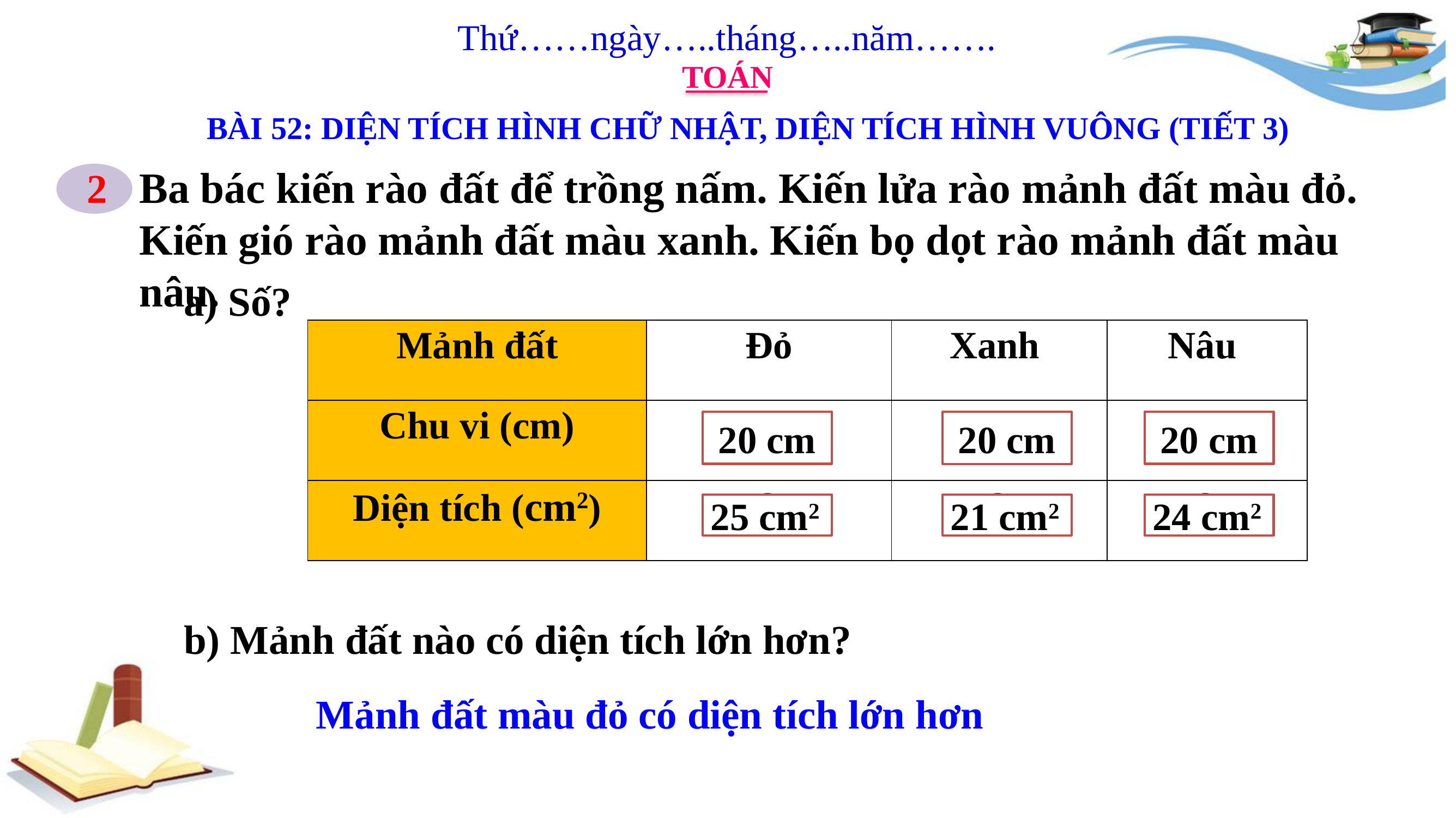

Thứ……ngày…..tháng…..năm…….
TOÁN
BÀI 52: DIỆN TÍCH HÌNH CHỮ NHẬT, DIỆN TÍCH HÌNH VUÔNG (TIẾT 3)
Ba bác kiến rào đất để trồng nấm. Kiến lửa rào mảnh đất màu đỏ. Kiến gió rào mảnh đất màu xanh. Kiến bọ dọt rào mảnh đất màu nâu.
2

a) Số?
| Mảnh đất | Đỏ | Xanh | Nâu |
| --- | --- | --- | --- |
| Chu vi (cm) | ? | ? | ? |
| Diện tích (cm2) | ? | ? | ? |
20 cm
20 cm
20 cm
25 cm2
21 cm2
24 cm2
b) Mảnh đất nào có diện tích lớn hơn?
 Mảnh đất màu đỏ có diện tích lớn hơn